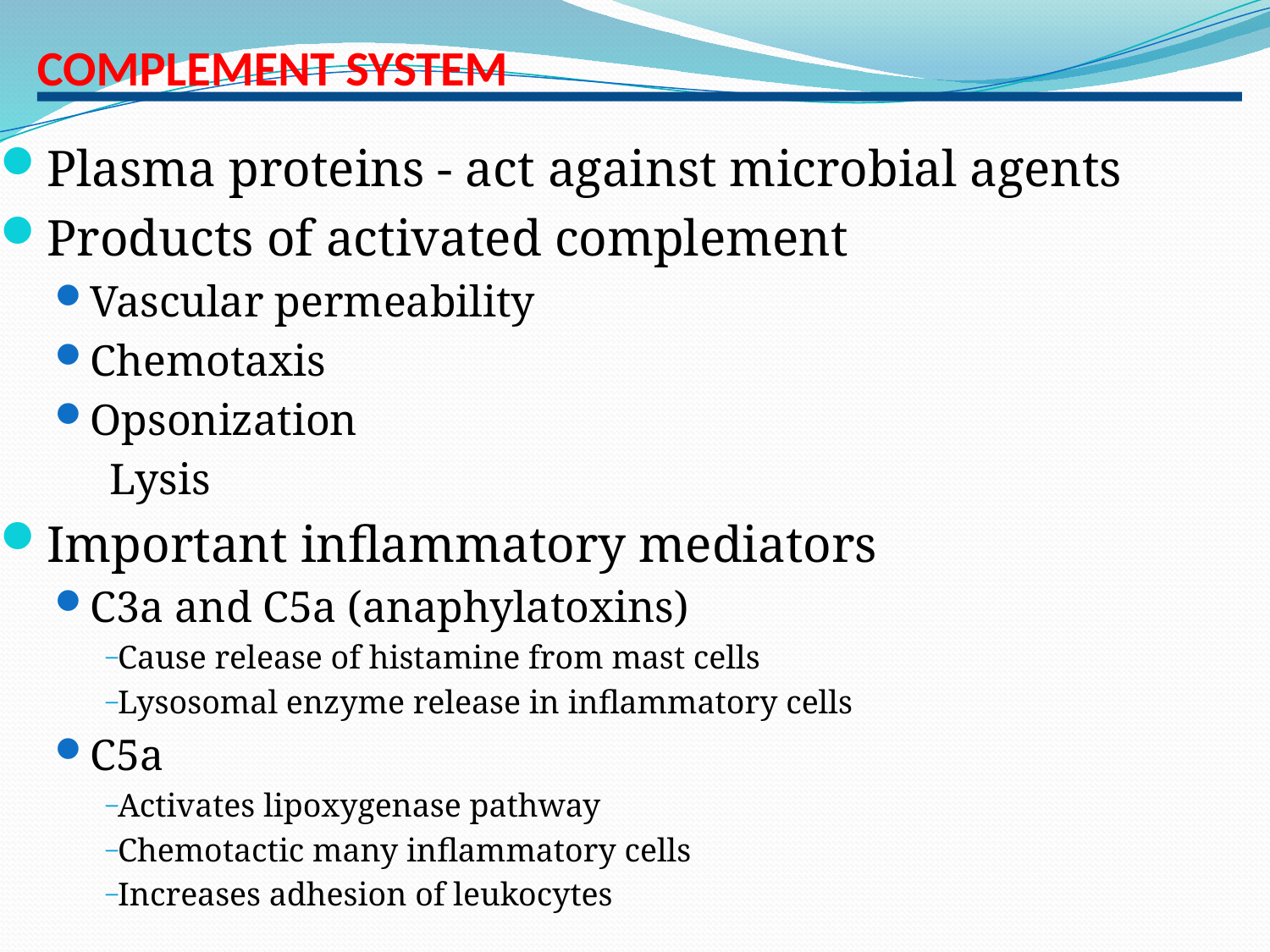

# COMPLEMENT SYSTEM

Plasma proteins - act against microbial agents
Products of activated complement
Vascular permeability
Chemotaxis
Opsonization
          Lysis
Important inflammatory mediators
C3a and C5a (anaphylatoxins)
Cause release of histamine from mast cells
Lysosomal enzyme release in inflammatory cells
C5a
Activates lipoxygenase pathway
Chemotactic many inflammatory cells
Increases adhesion of leukocytes